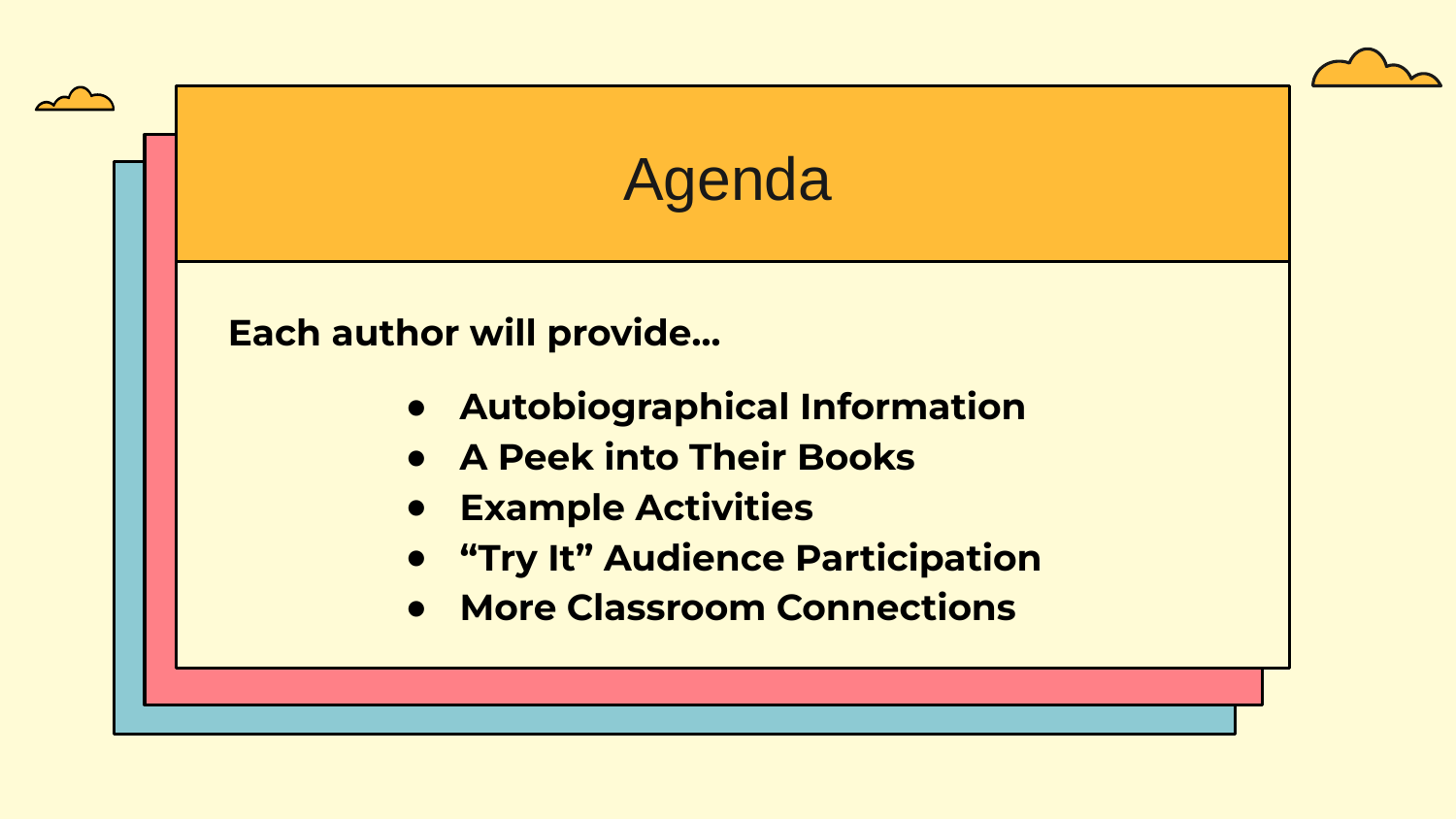

Agenda
Each author will provide…
Autobiographical Information
A Peek into Their Books
Example Activities
“Try It” Audience Participation
More Classroom Connections